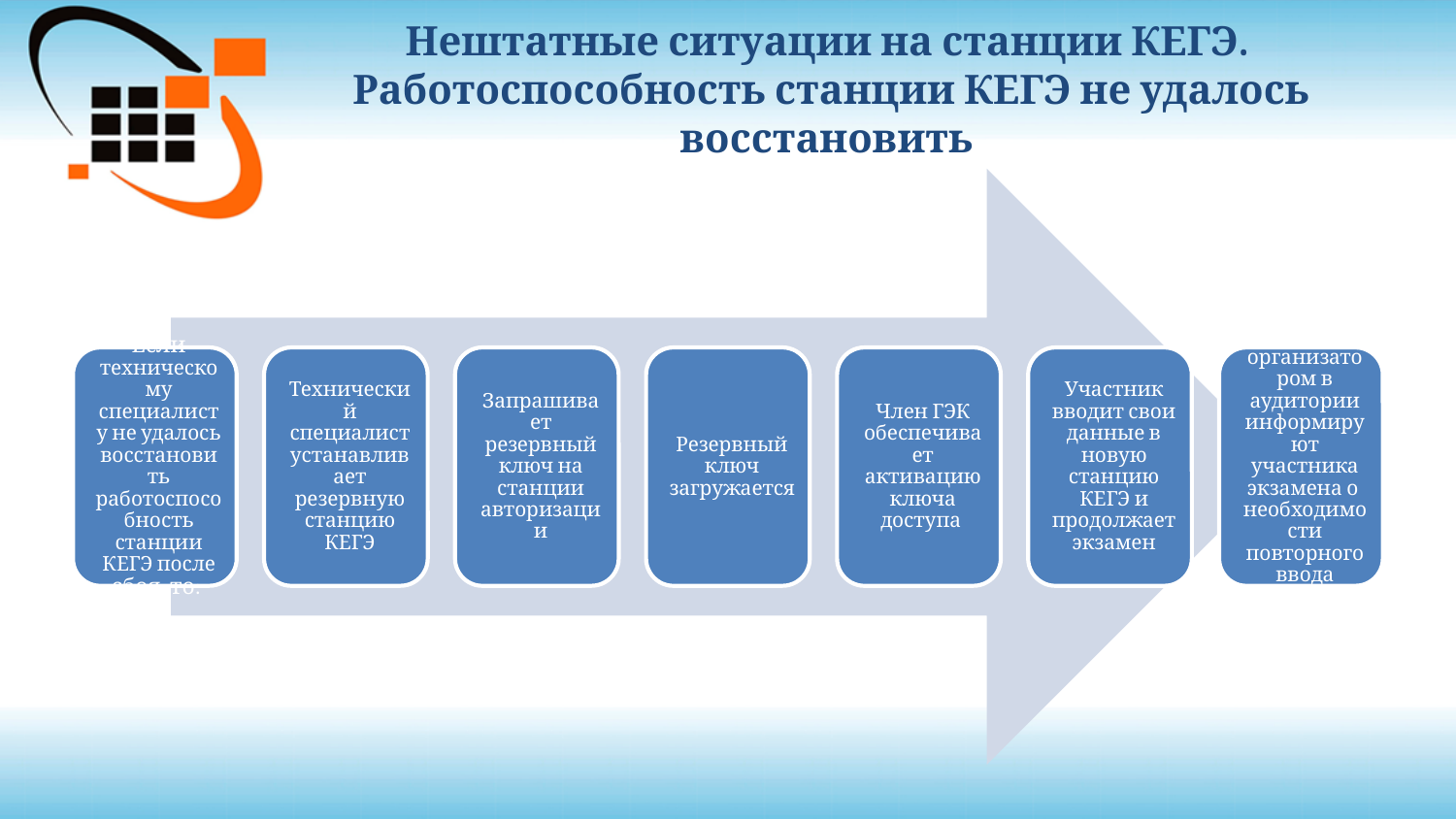

# Нештатные ситуации на станции КЕГЭ. Работоспособность станции КЕГЭ не удалось восстановить
Если техническому специалисту не удалось восстановить работоспособность станции КЕГЭ после сбоя, то:
Технический специалист устанавливает резервную станцию КЕГЭ
Запрашивает резервный ключ на станции авторизации
Резервный ключ загружается
Член ГЭК обеспечивает активацию ключа доступа
Участник вводит свои данные в новую станцию КЕГЭ и продолжает экзамен
Член ГЭК совместно с организатором в аудитории информируют участника экзамена о  необходимости повторного ввода ответов на задания